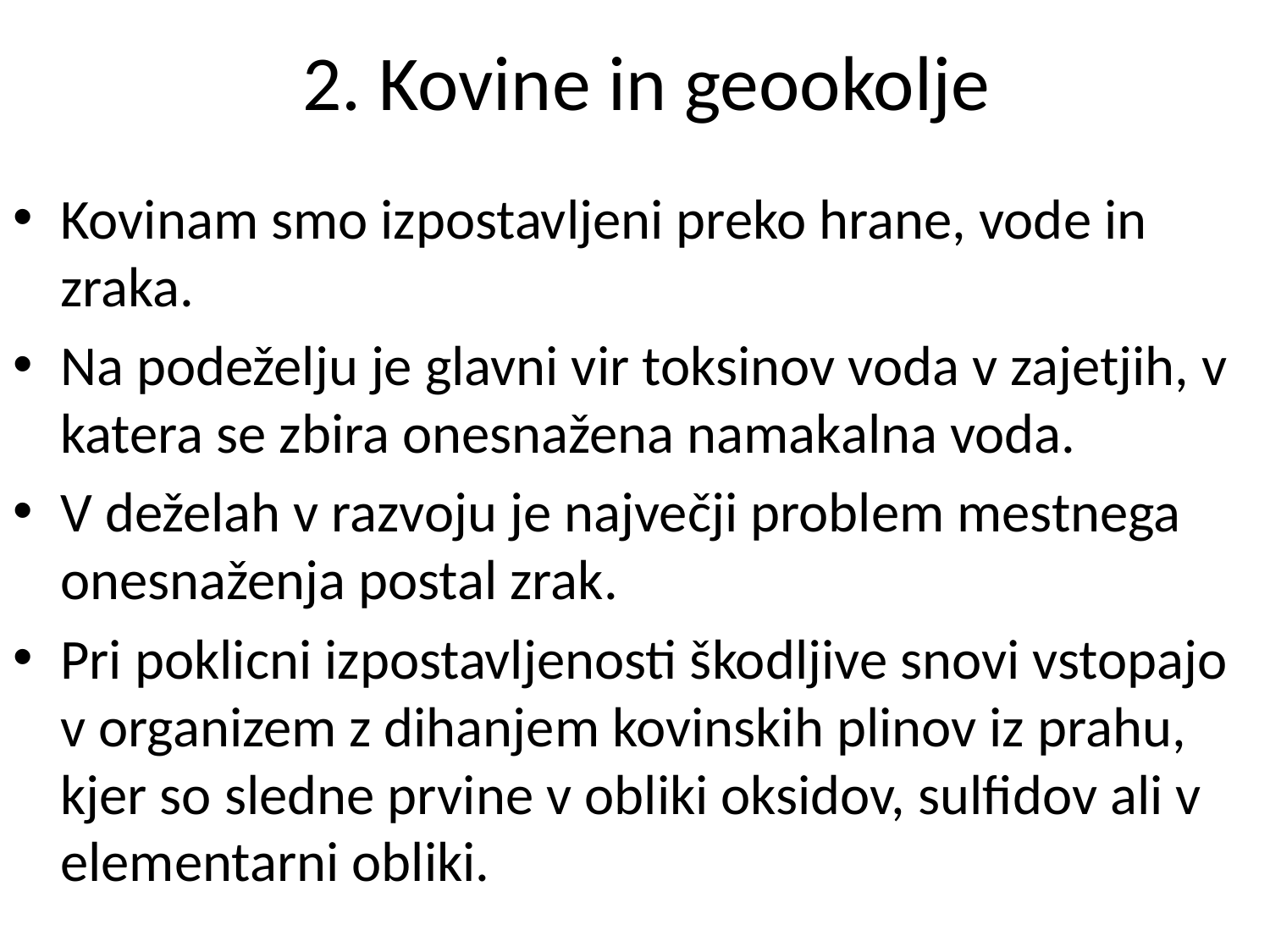

# 2. Kovine in geookolje
Kovinam smo izpostavljeni preko hrane, vode in zraka.
Na podeželju je glavni vir toksinov voda v zajetjih, v katera se zbira onesnažena namakalna voda.
V deželah v razvoju je največji problem mestnega onesnaženja postal zrak.
Pri poklicni izpostavljenosti škodljive snovi vstopajo v organizem z dihanjem kovinskih plinov iz prahu, kjer so sledne prvine v obliki oksidov, sulfidov ali v elementarni obliki.